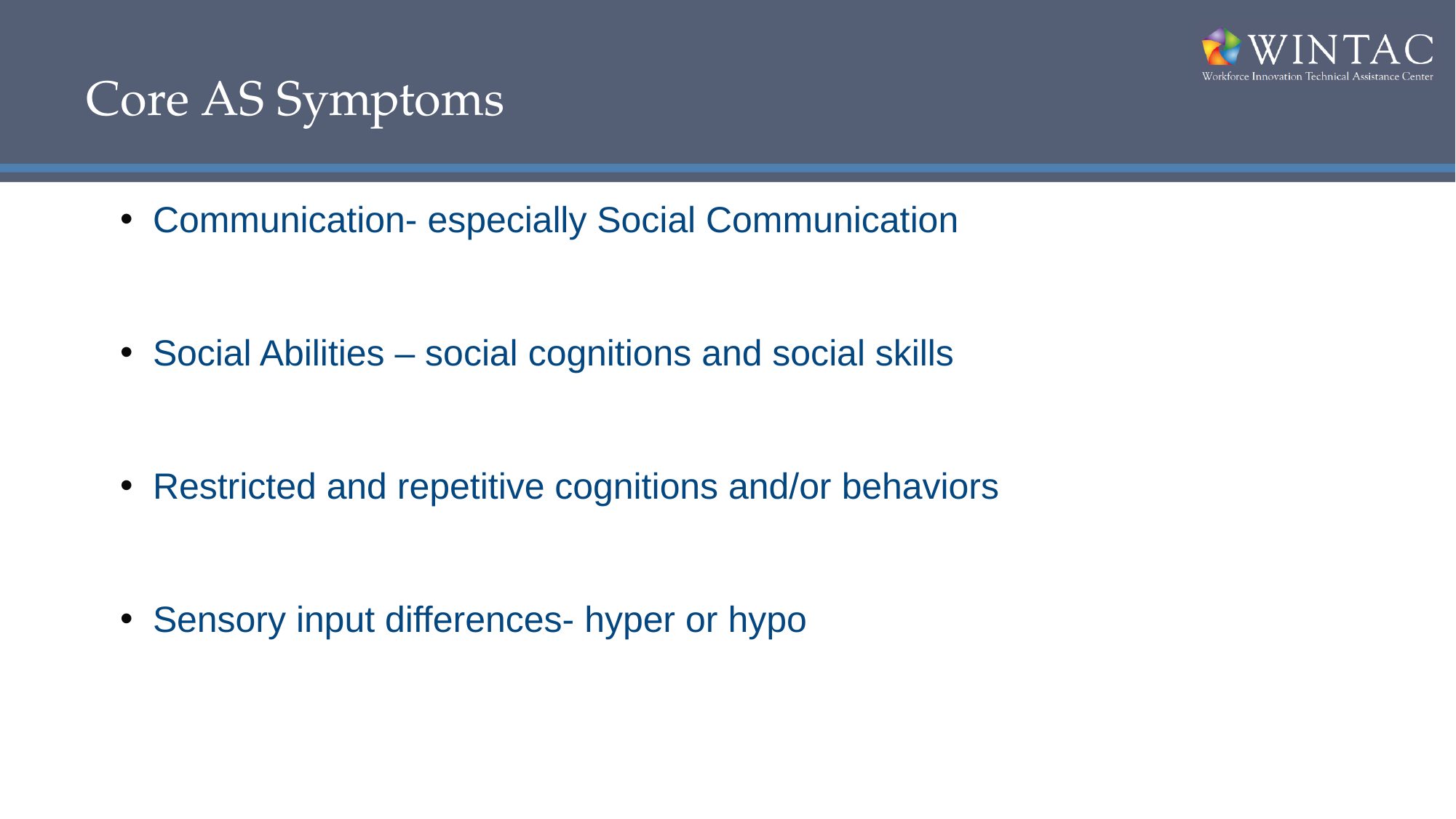

# Core AS Symptoms
Communication- especially Social Communication

Social Abilities – social cognitions and social skills

Restricted and repetitive cognitions and/or behaviors

Sensory input differences- hyper or hypo